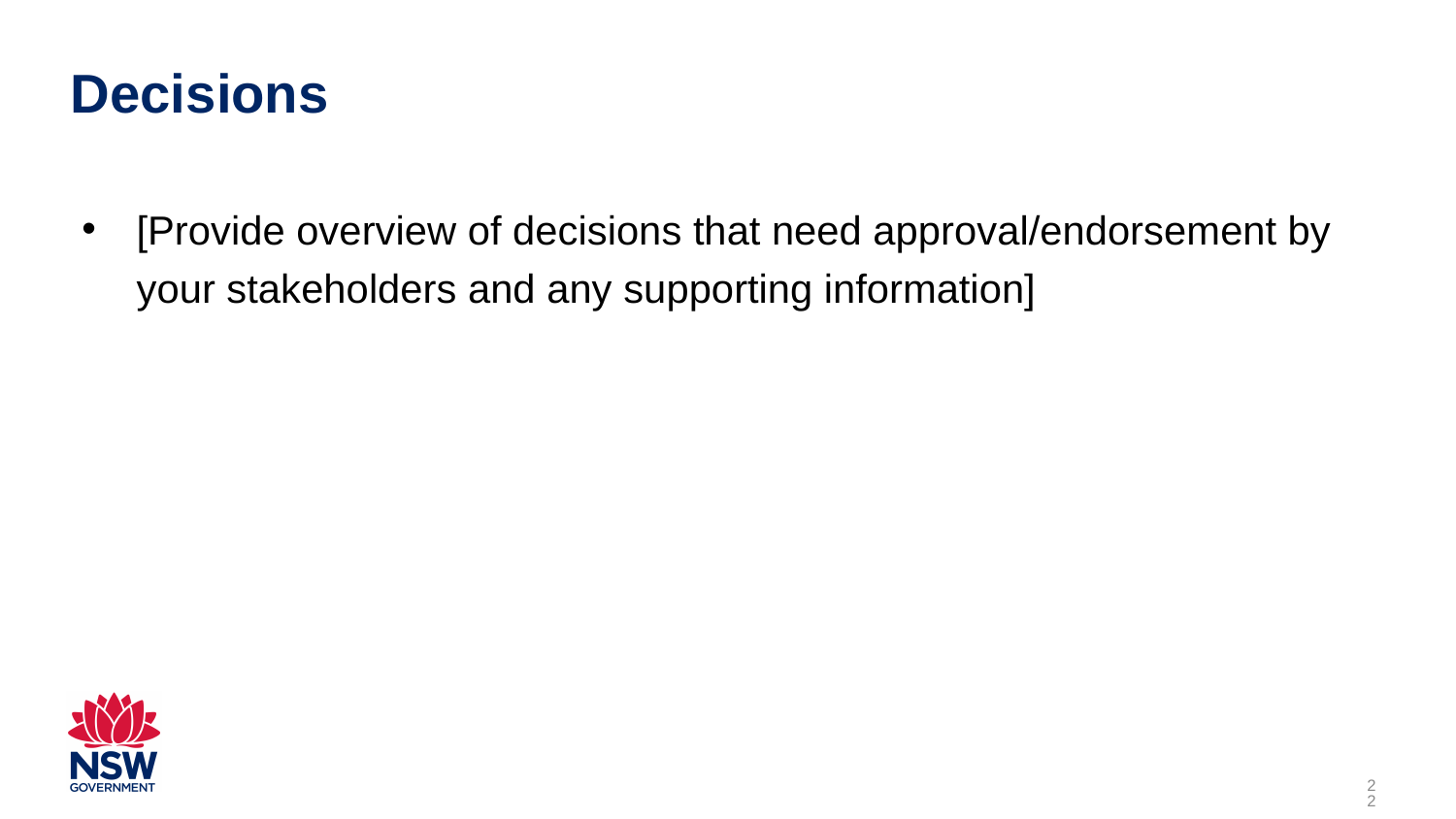

# Decisions
[Provide overview of decisions that need approval/endorsement by your stakeholders and any supporting information]

22